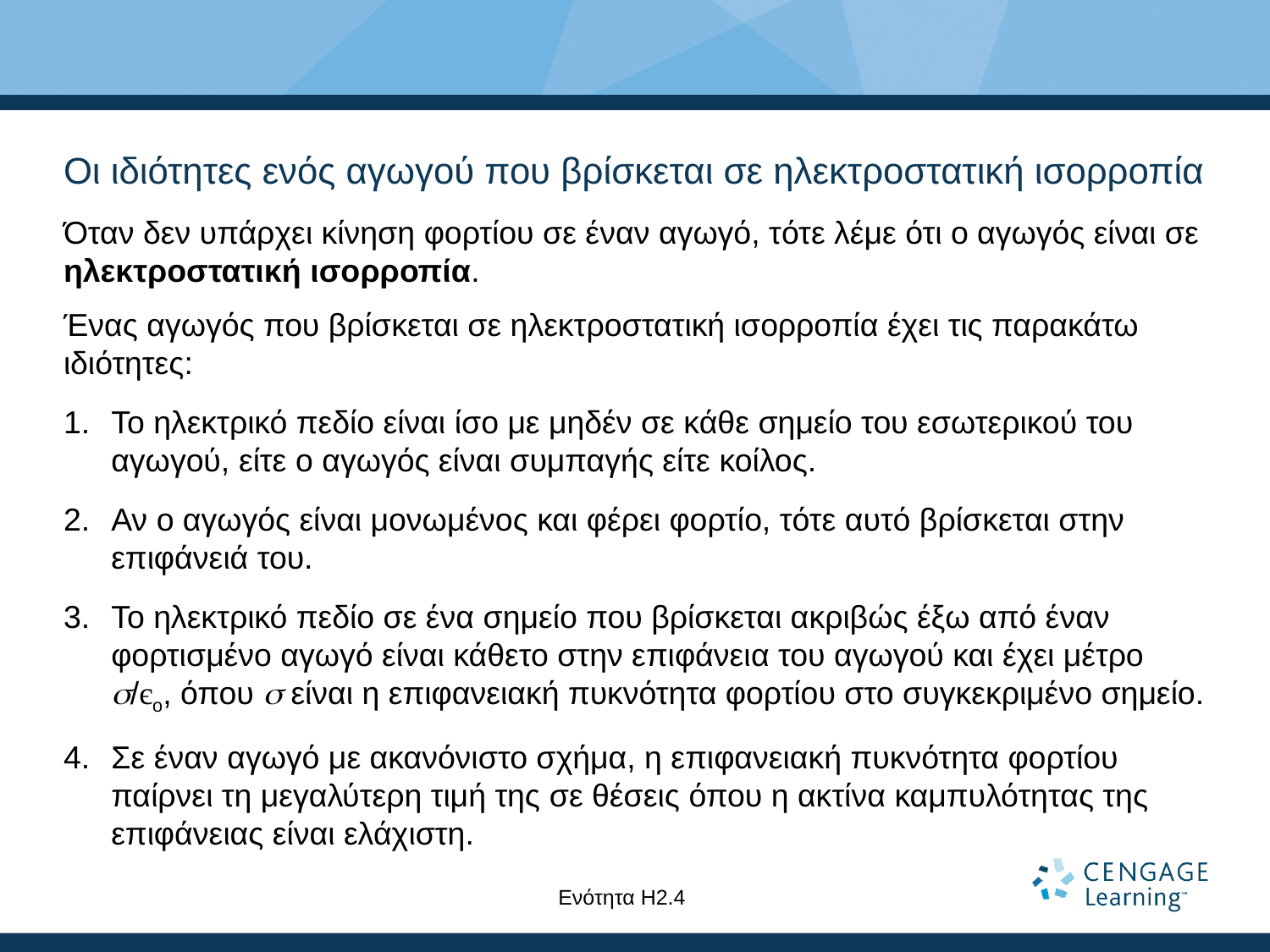

# Οι ιδιότητες ενός αγωγού που βρίσκεται σε ηλεκτροστατική ισορροπία
Όταν δεν υπάρχει κίνηση φορτίου σε έναν αγωγό, τότε λέμε ότι ο αγωγός είναι σε ηλεκτροστατική ισορροπία.
Ένας αγωγός που βρίσκεται σε ηλεκτροστατική ισορροπία έχει τις παρακάτω ιδιότητες:
Το ηλεκτρικό πεδίο είναι ίσο με μηδέν σε κάθε σημείο του εσωτερικού του αγωγού, είτε ο αγωγός είναι συμπαγής είτε κοίλος.
Αν ο αγωγός είναι μονωμένος και φέρει φορτίο, τότε αυτό βρίσκεται στην επιφάνειά του.
Το ηλεκτρικό πεδίο σε ένα σημείο που βρίσκεται ακριβώς έξω από έναν φορτισμένο αγωγό είναι κάθετο στην επιφάνεια του αγωγού και έχει μέτρο σ/єo, όπου σ είναι η επιφανειακή πυκνότητα φορτίου στο συγκεκριμένο σημείο.
Σε έναν αγωγό με ακανόνιστο σχήμα, η επιφανειακή πυκνότητα φορτίου παίρνει τη μεγαλύτερη τιμή της σε θέσεις όπου η ακτίνα καμπυλότητας της επιφάνειας είναι ελάχιστη.
Ενότητα Η2.4